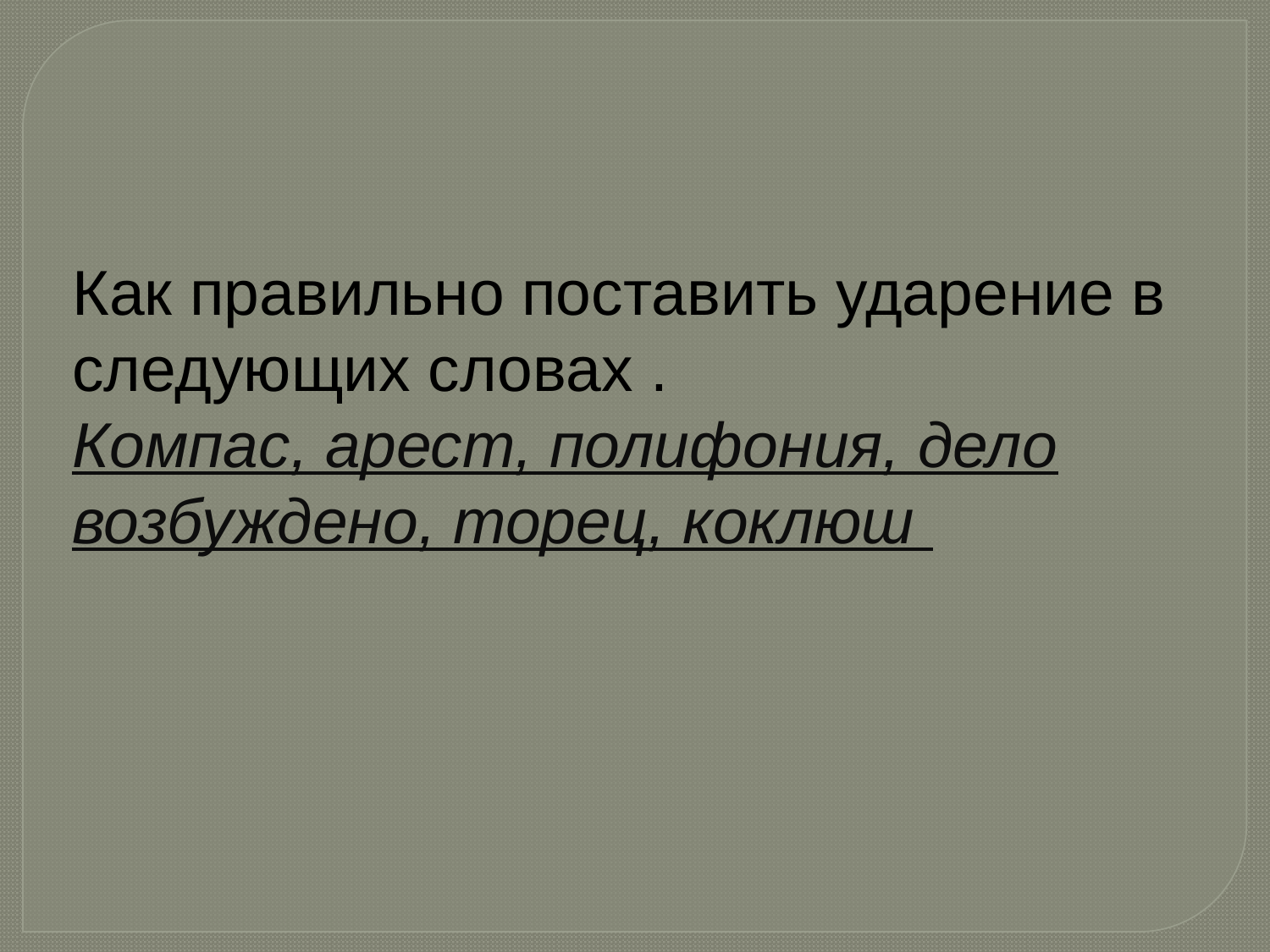

Как правильно поставить ударение в следующих словах .
Компас, арест, полифония, дело возбуждено, торец, коклюш